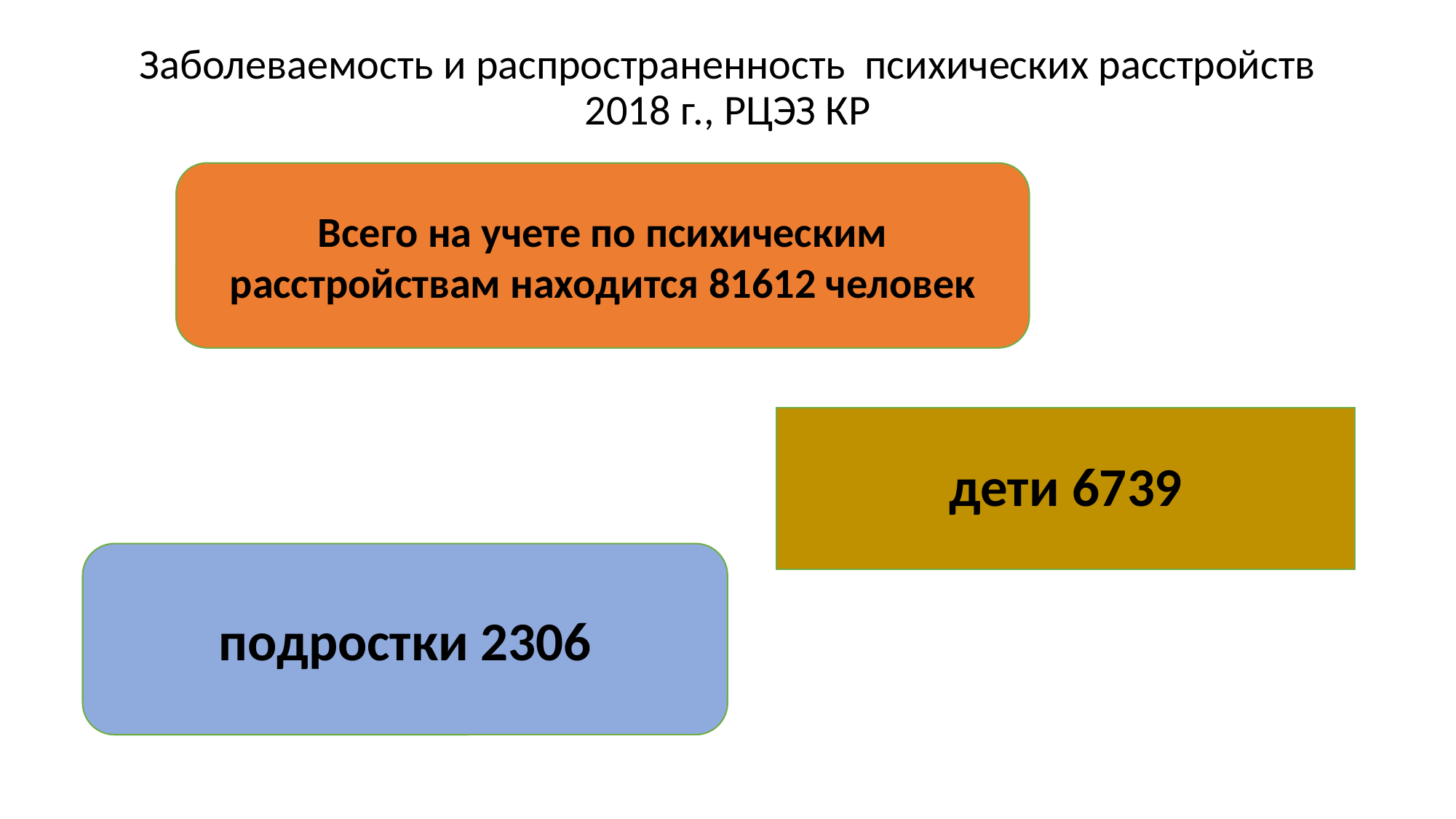

# Заболеваемость и распространенность  психических расстройств 2018 г., РЦЭЗ КР
Всего на учете по психическим расстройствам находится 81612 человек
дети 6739
подростки 2306